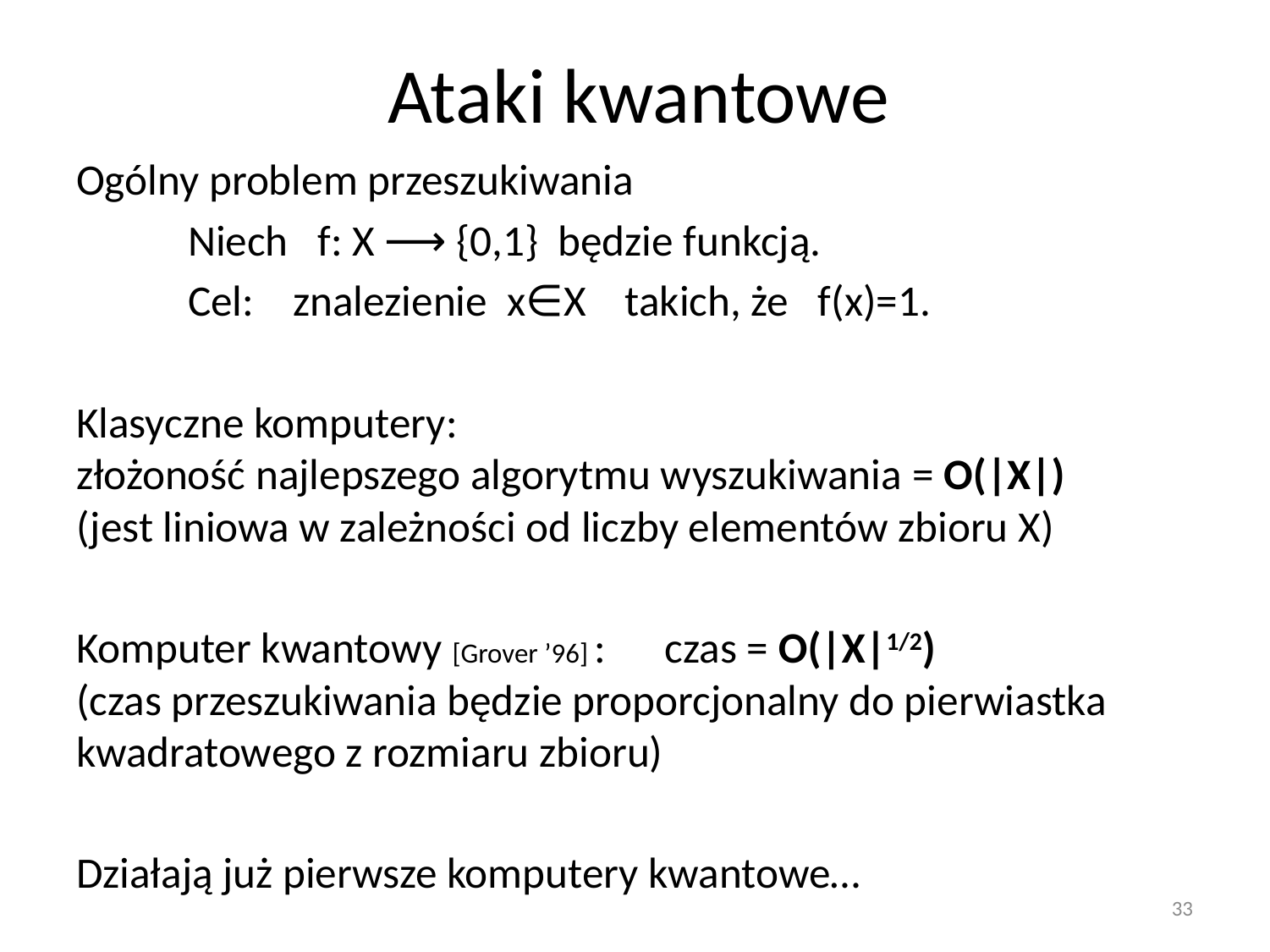

# Ataki kwantowe
Ogólny problem przeszukiwania
	Niech   f: X ⟶ {0,1}  będzie funkcją.
	Cel:    znalezienie  x∈X    takich, że   f(x)=1.

Klasyczne komputery:
złożoność najlepszego algorytmu wyszukiwania = O(|X|)
(jest liniowa w zależności od liczby elementów zbioru X)

Komputer kwantowy [Grover ’96] :      czas = O(|X|1/2)
(czas przeszukiwania będzie proporcjonalny do pierwiastka kwadratowego z rozmiaru zbioru)

Działają już pierwsze komputery kwantowe…
33